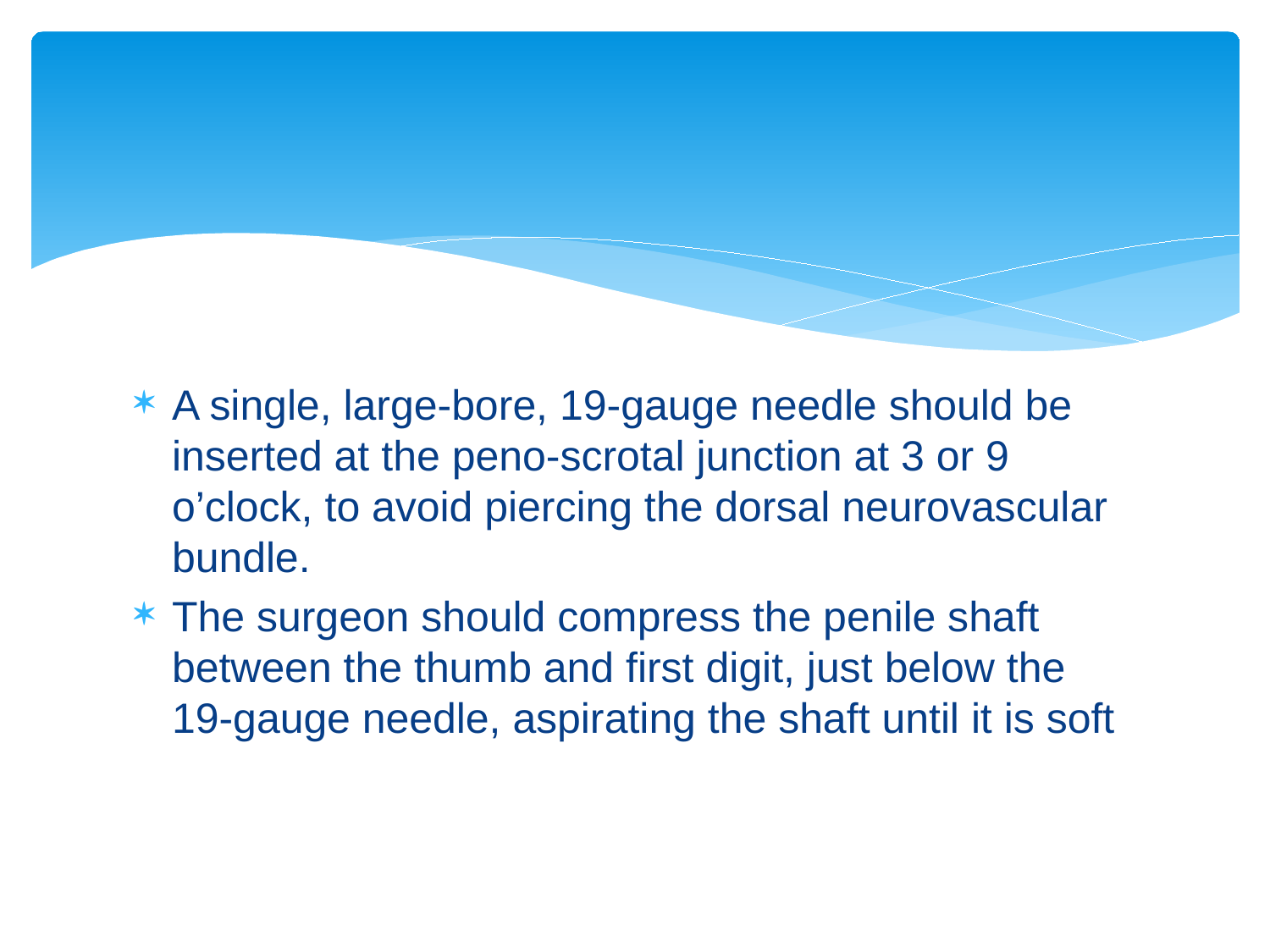

#
A single, large-bore, 19-gauge needle should be inserted at the peno-scrotal junction at 3 or 9 o’clock, to avoid piercing the dorsal neurovascular bundle.
The surgeon should compress the penile shaft between the thumb and first digit, just below the 19-gauge needle, aspirating the shaft until it is soft